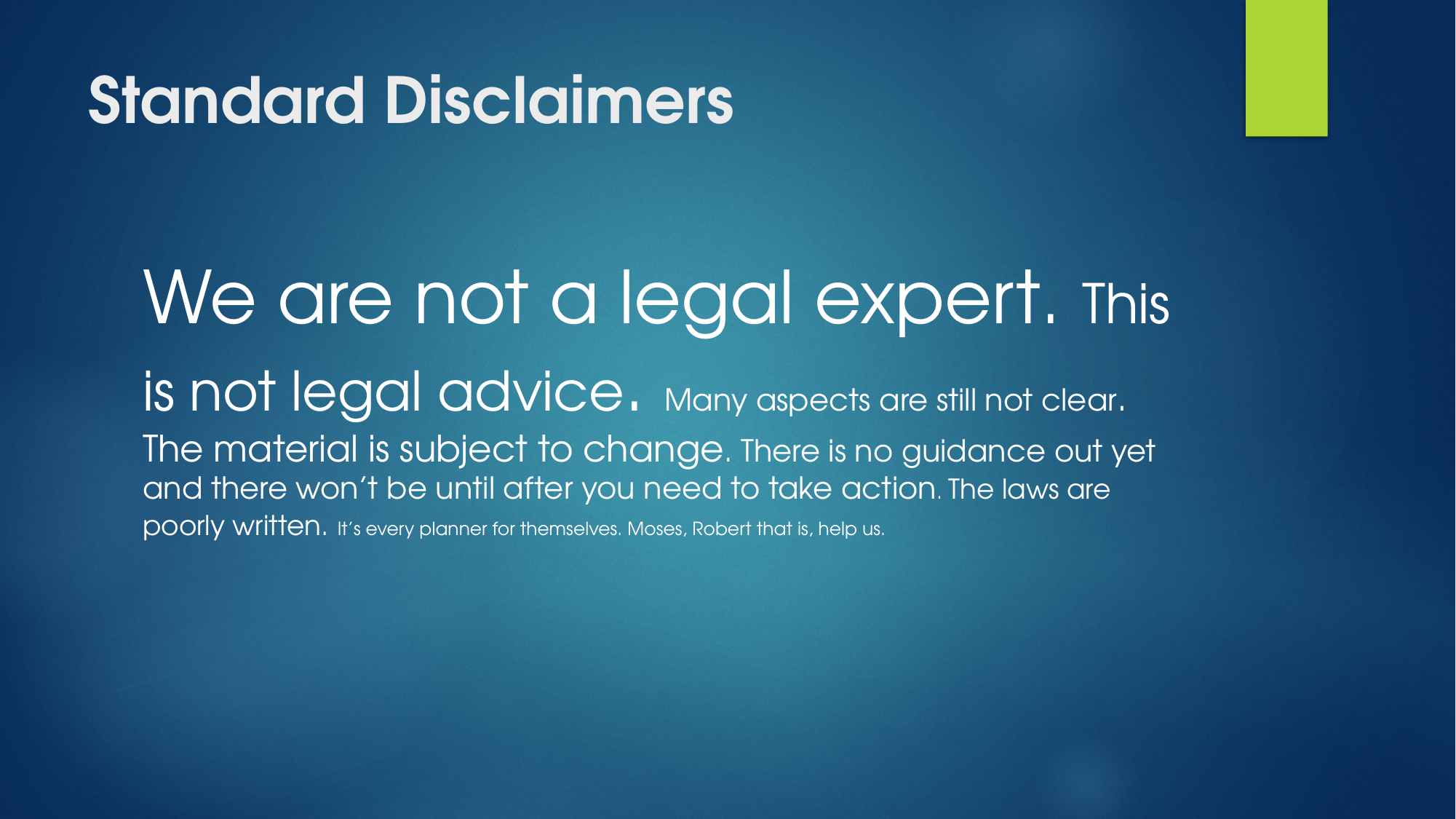

# Standard Disclaimers
We are not a legal expert. This is not legal advice. Many aspects are still not clear. The material is subject to change. There is no guidance out yet and there won’t be until after you need to take action. The laws are poorly written. It’s every planner for themselves. Moses, Robert that is, help us.